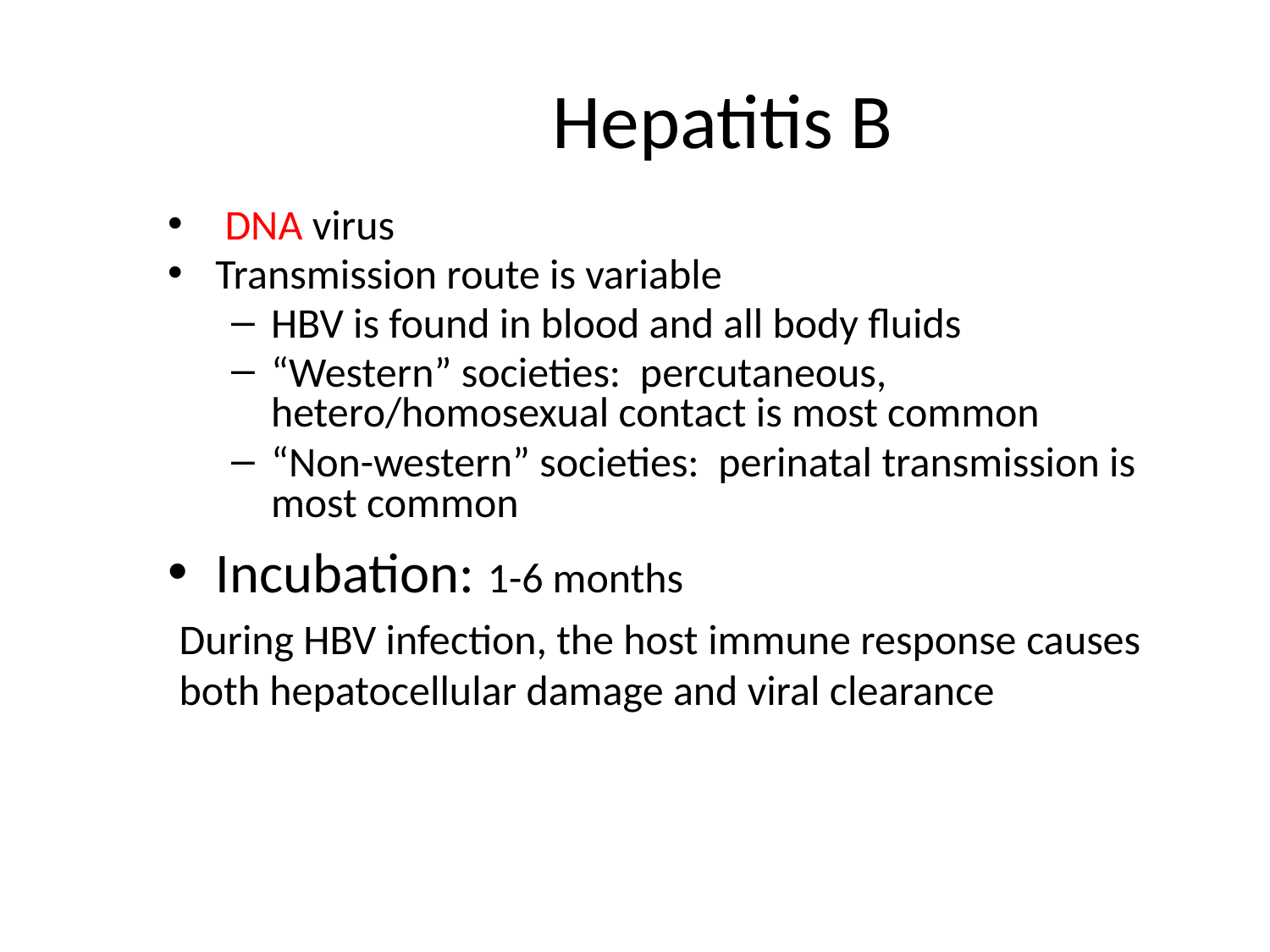

# Hepatitis B
 DNA virus
Transmission route is variable
HBV is found in blood and all body fluids
“Western” societies:  percutaneous, hetero/homosexual contact is most common
“Non-western” societies:  perinatal transmission is most common
Incubation: 1-6 months
During HBV infection, the host immune response causes both hepatocellular damage and viral clearance